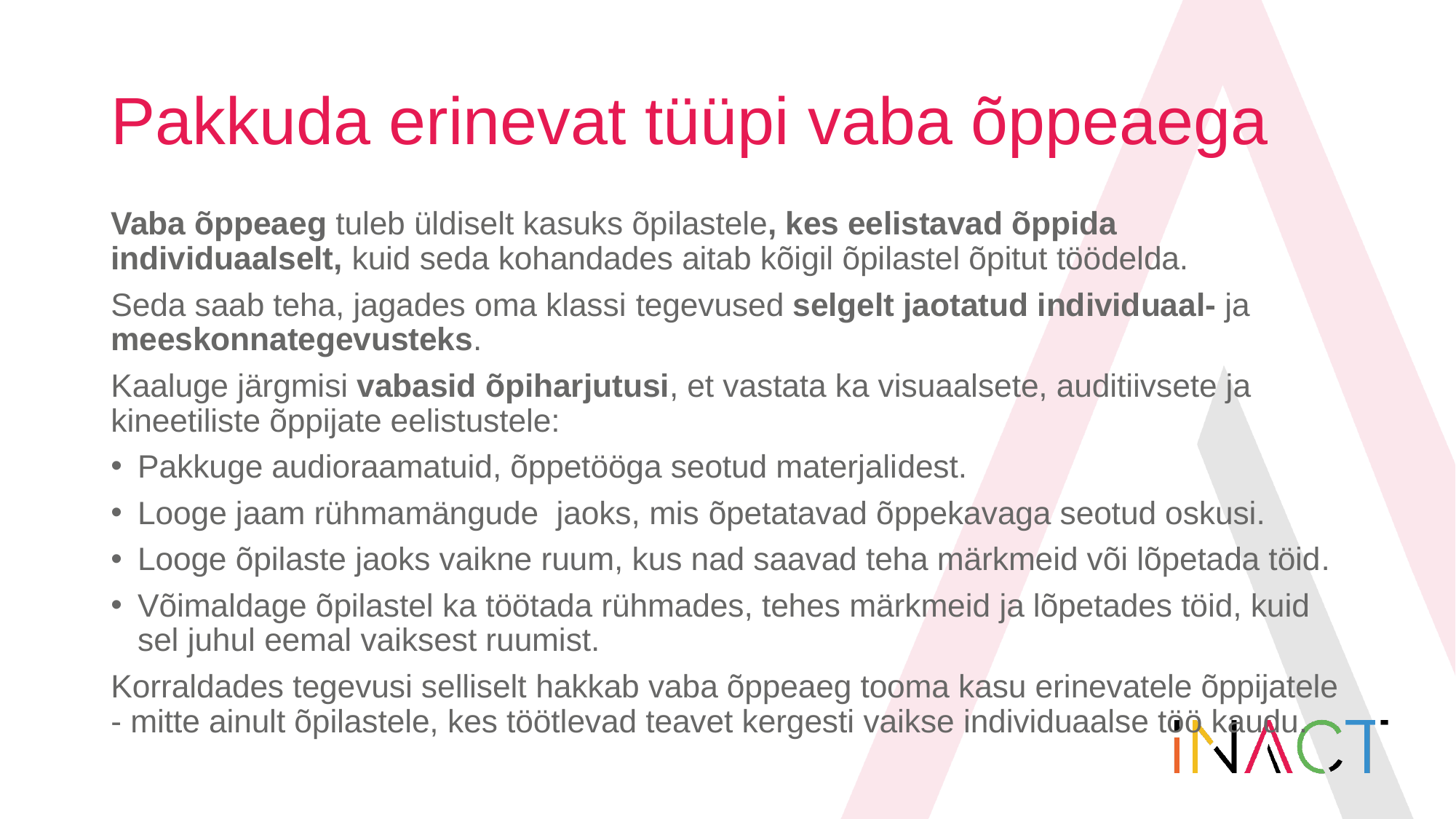

# Pakkuda erinevat tüüpi vaba õppeaega
Vaba õppeaeg tuleb üldiselt kasuks õpilastele, kes eelistavad õppida individuaalselt, kuid seda kohandades aitab kõigil õpilastel õpitut töödelda.
Seda saab teha, jagades oma klassi tegevused selgelt jaotatud individuaal- ja meeskonnategevusteks.
Kaaluge järgmisi vabasid õpiharjutusi, et vastata ka visuaalsete, auditiivsete ja kineetiliste õppijate eelistustele:
Pakkuge audioraamatuid, õppetööga seotud materjalidest.
Looge jaam rühmamängude  jaoks, mis õpetatavad õppekavaga seotud oskusi.
Looge õpilaste jaoks vaikne ruum, kus nad saavad teha märkmeid või lõpetada töid.
Võimaldage õpilastel ka töötada rühmades, tehes märkmeid ja lõpetades töid, kuid sel juhul eemal vaiksest ruumist.
Korraldades tegevusi selliselt hakkab vaba õppeaeg tooma kasu erinevatele õppijatele - mitte ainult õpilastele, kes töötlevad teavet kergesti vaikse individuaalse töö kaudu.